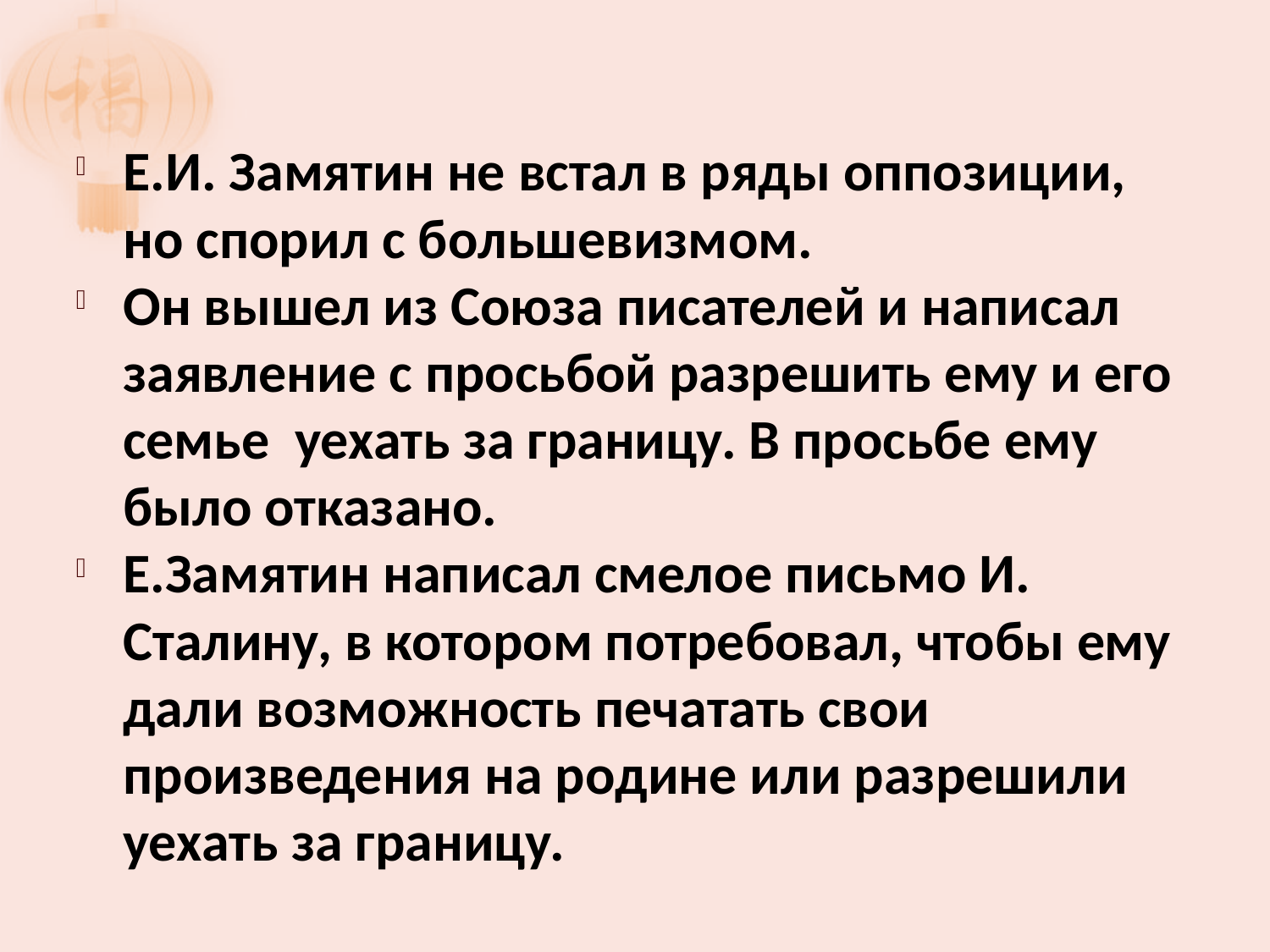

Е.И. Замятин не встал в ряды оппозиции, но спорил с большевизмом.
Он вышел из Союза писателей и написал заявление с просьбой разрешить ему и его семье  уехать за границу. В просьбе ему было отказано.
Е.Замятин написал смелое письмо И. Сталину, в котором потребовал, чтобы ему дали возможность печатать свои произведения на родине или разрешили уехать за границу.